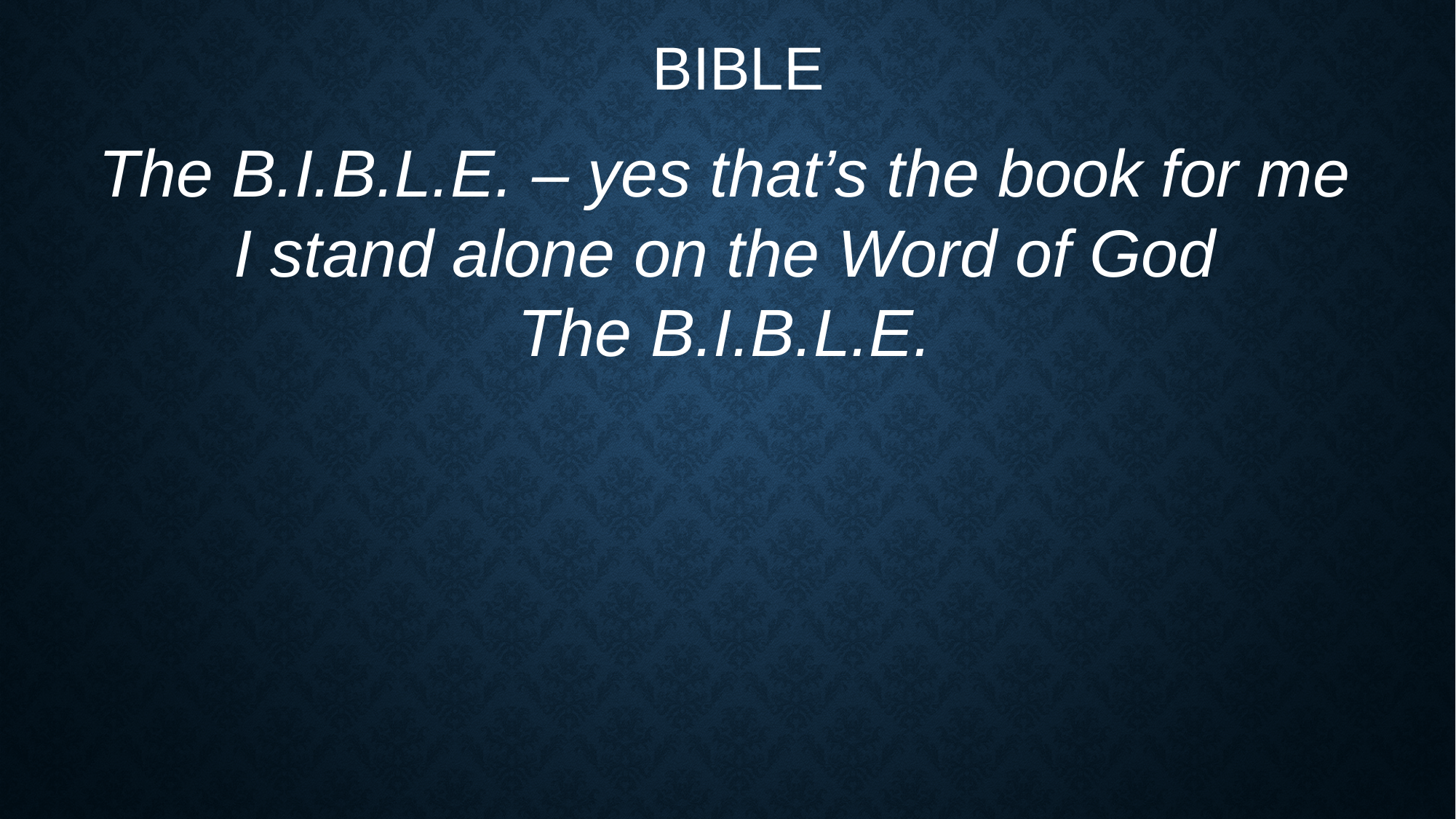

BIBLE
The B.I.B.L.E. – yes that’s the book for me
I stand alone on the Word of God
The B.I.B.L.E.